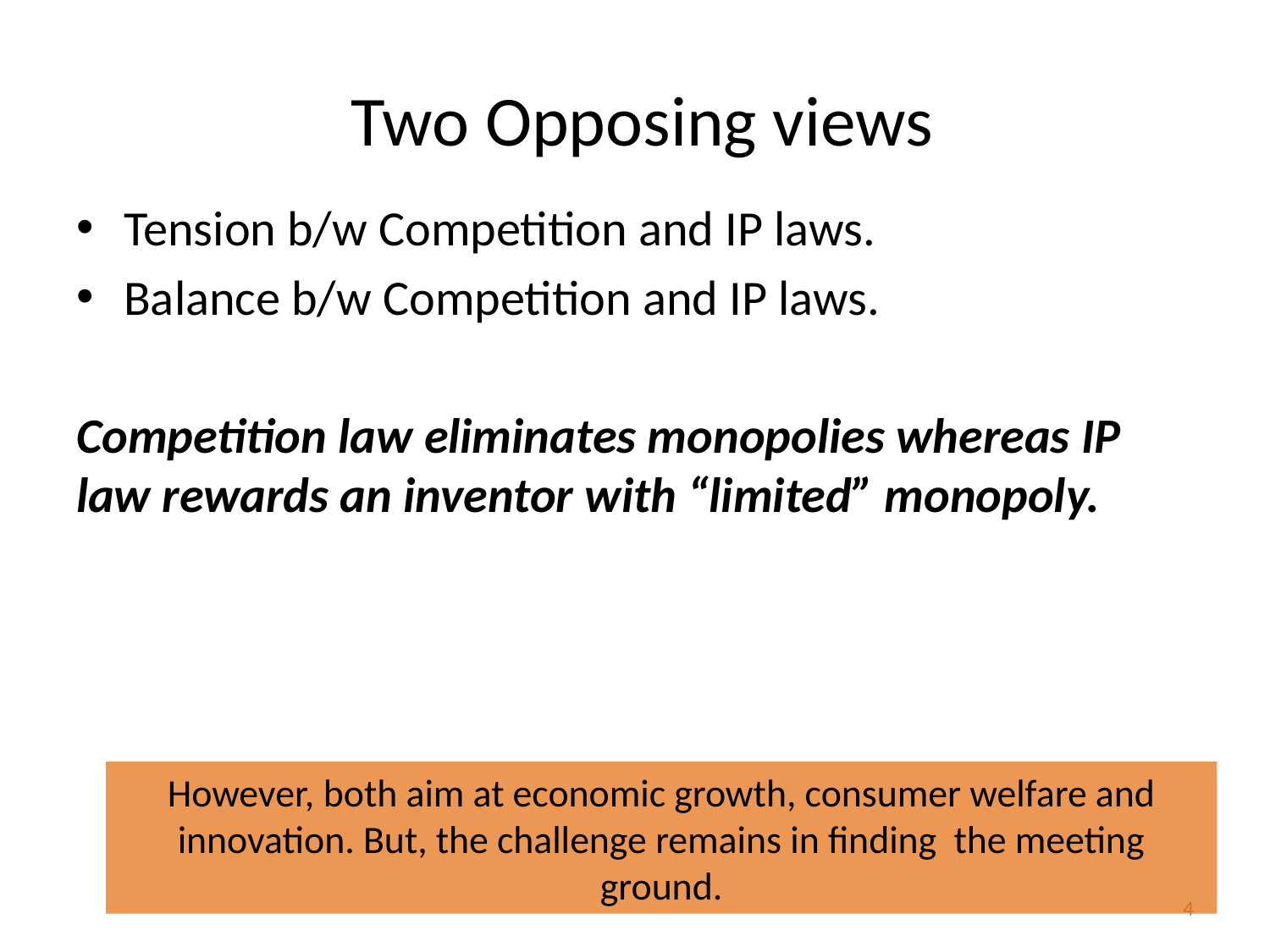

# Two Opposing views
Tension b/w Competition and IP laws.
Balance b/w Competition and IP laws.

Competition law eliminates monopolies whereas IP law rewards an inventor with “limited” monopoly.

However, both aim at economic growth, consumer welfare and innovation. But, the challenge remains in finding  the meeting ground.
4